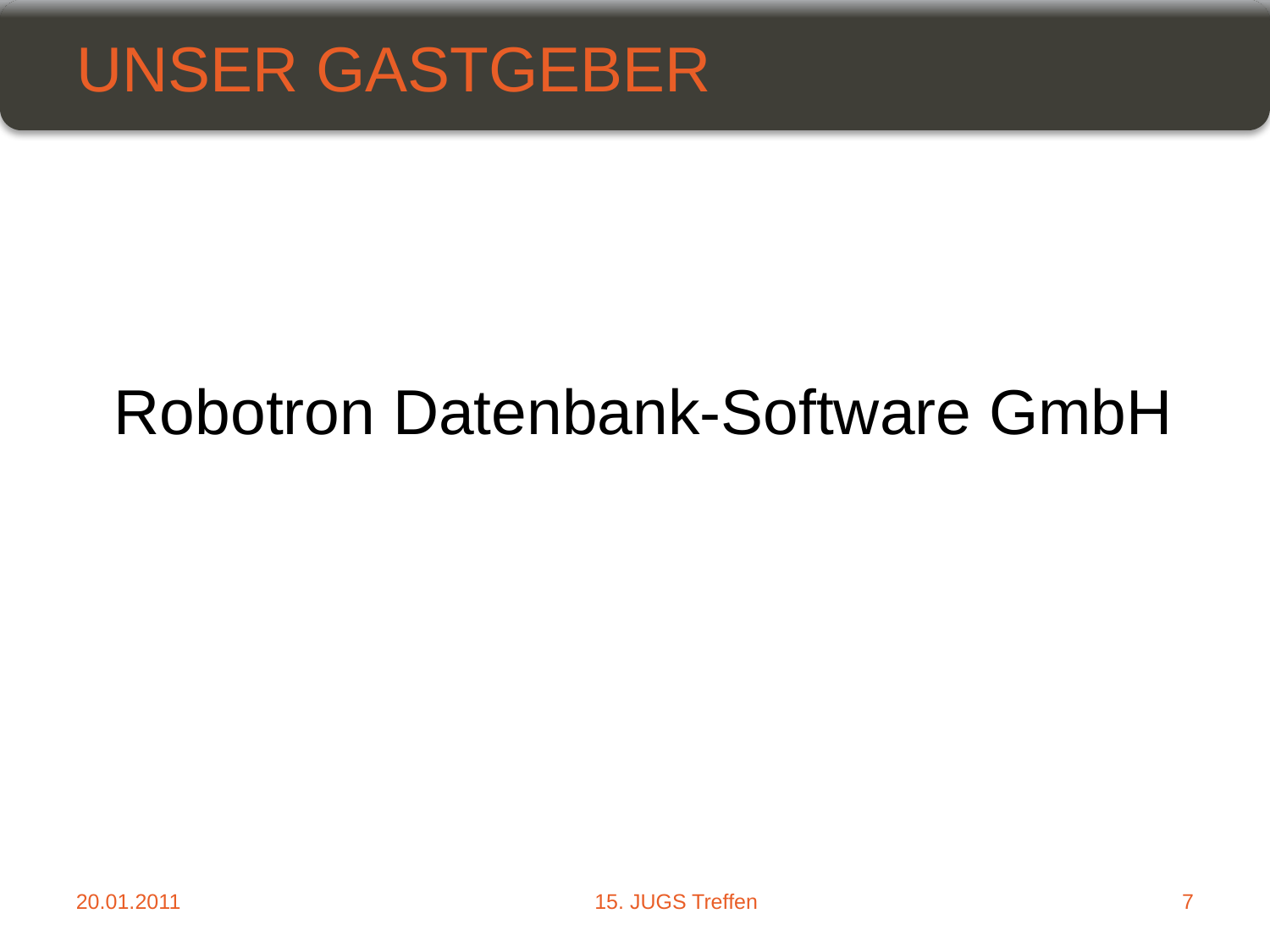

# Unser Gastgeber

 Robotron Datenbank-Software GmbH

20.01.2011
15. JUGS Treffen
7